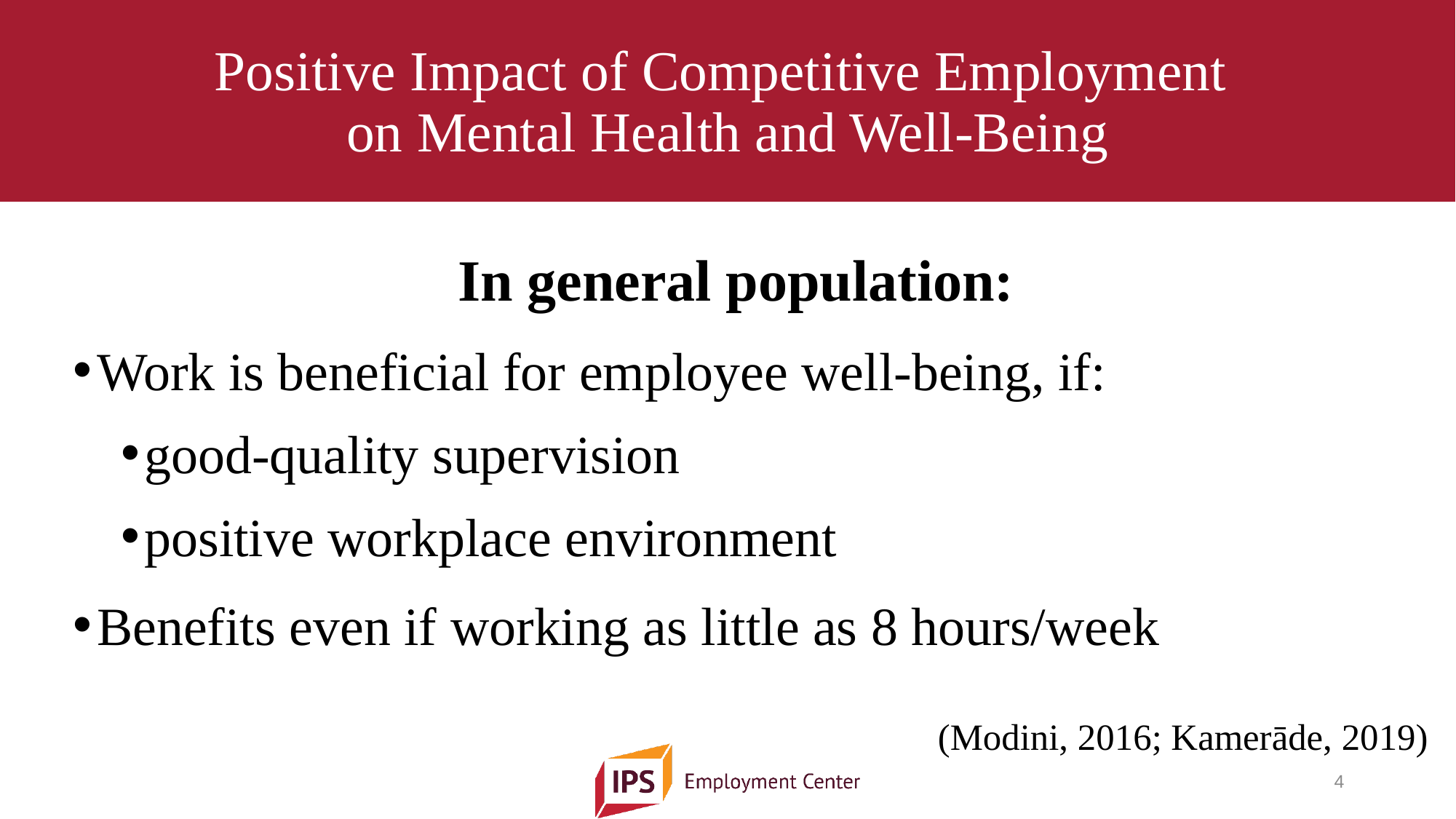

# Positive Impact of Competitive Employment on Mental Health and Well-Being
In general population:
Work is beneficial for employee well-being, if:
good-quality supervision
positive workplace environment
Benefits even if working as little as 8 hours/week

(Modini, 2016; Kamerāde, 2019)

4